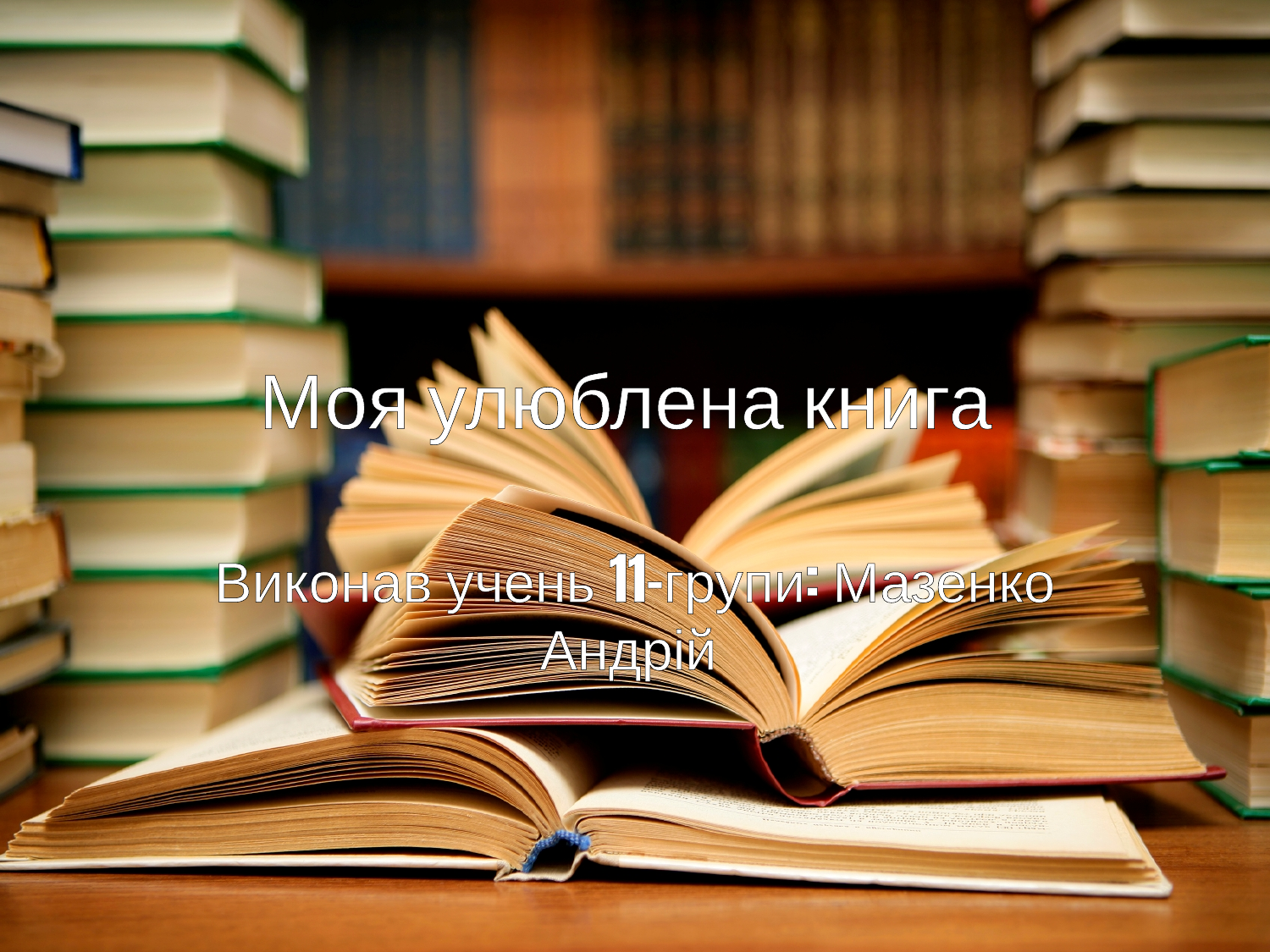

# Моя улюблена книга
Виконав учень 11-групи: Мазенко Андрій